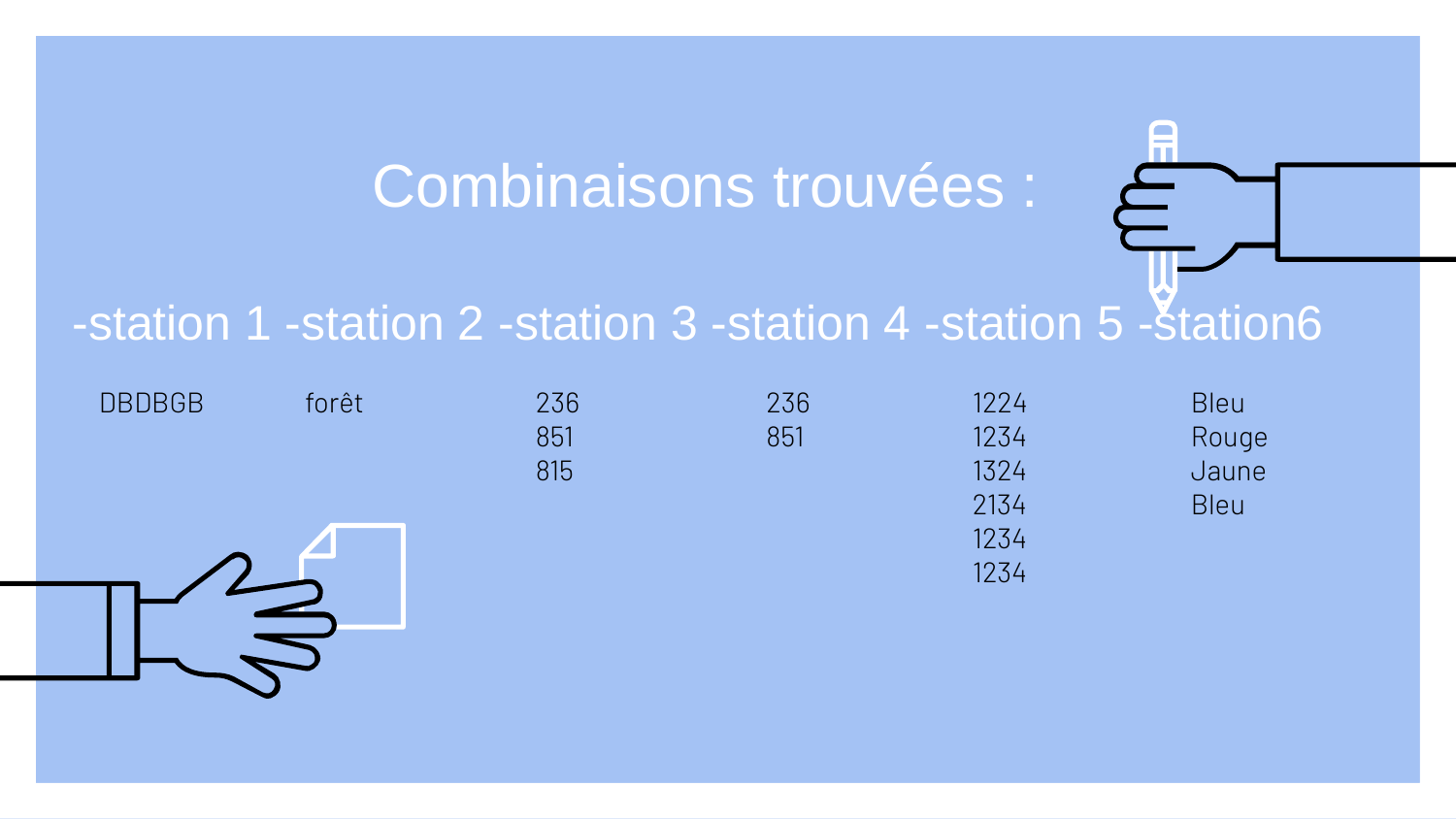

# Combinaisons trouvées :

-station 1 -station 2 -station 3 -station 4 -station 5 -station6
DBDBGB
forêt
236
851
815

236
851
1224
1234
1324
2134
1234
1234
Bleu
Rouge
Jaune
Bleu